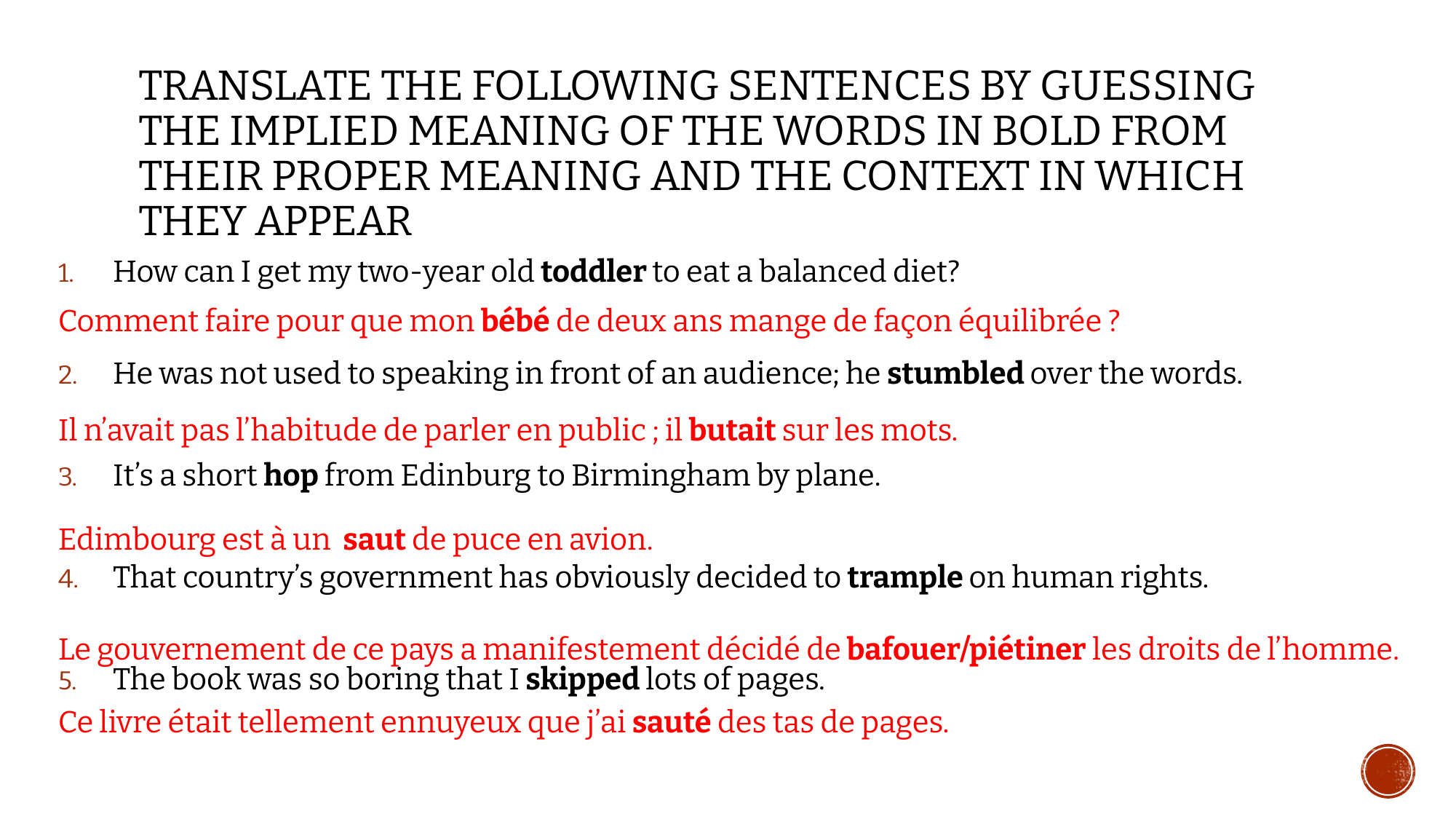

# Translate the following sentences by guessing the implied meaning of the words in bold from their proper meaning and the context in which they appear
How can I get my two-year old toddler to eat a balanced diet?

He was not used to speaking in front of an audience; he stumbled over the words.

It’s a short hop from Edinburg to Birmingham by plane.

That country’s government has obviously decided to trample on human rights.

The book was so boring that I skipped lots of pages.

Comment faire pour que mon bébé de deux ans mange de façon équilibrée ?

Il n’avait pas l’habitude de parler en public ; il butait sur les mots.

Edimbourg est à un  saut de puce en avion.

Le gouvernement de ce pays a manifestement décidé de bafouer/piétiner les droits de l’homme.

Ce livre était tellement ennuyeux que j’ai sauté des tas de pages.